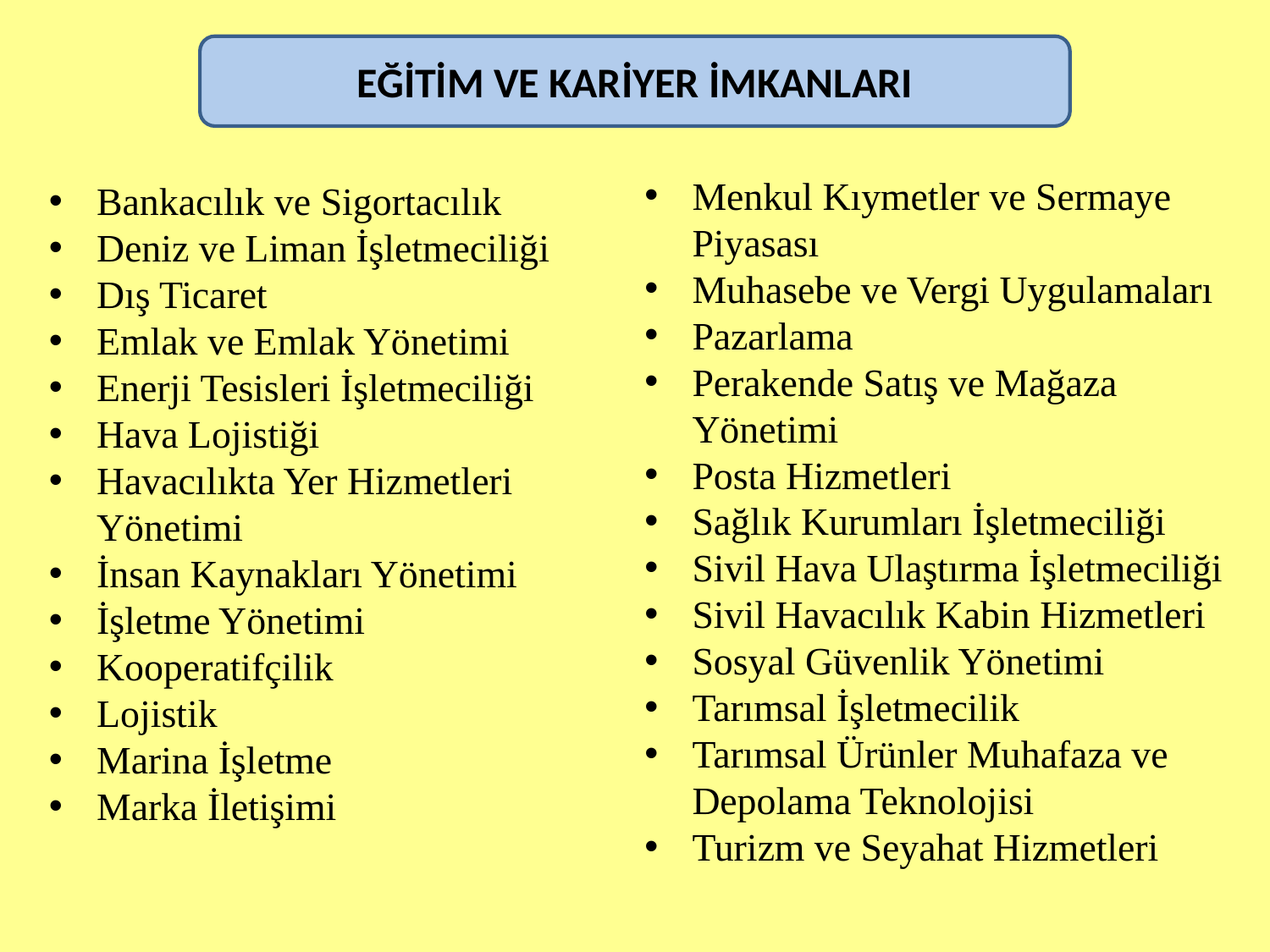

EĞİTİM VE KARİYER İMKANLARI

Menkul Kıymetler ve Sermaye Piyasası
Muhasebe ve Vergi Uygulamaları
Pazarlama
Perakende Satış ve Mağaza Yönetimi
Posta Hizmetleri
Sağlık Kurumları İşletmeciliği
Sivil Hava Ulaştırma İşletmeciliği
Sivil Havacılık Kabin Hizmetleri
Sosyal Güvenlik Yönetimi
Tarımsal İşletmecilik
Tarımsal Ürünler Muhafaza ve Depolama Teknolojisi
Turizm ve Seyahat Hizmetleri
Bankacılık ve Sigortacılık
Deniz ve Liman İşletmeciliği
Dış Ticaret
Emlak ve Emlak Yönetimi
Enerji Tesisleri İşletmeciliği
Hava Lojistiği
Havacılıkta Yer Hizmetleri Yönetimi
İnsan Kaynakları Yönetimi
İşletme Yönetimi
Kooperatifçilik
Lojistik
Marina İşletme
Marka İletişimi